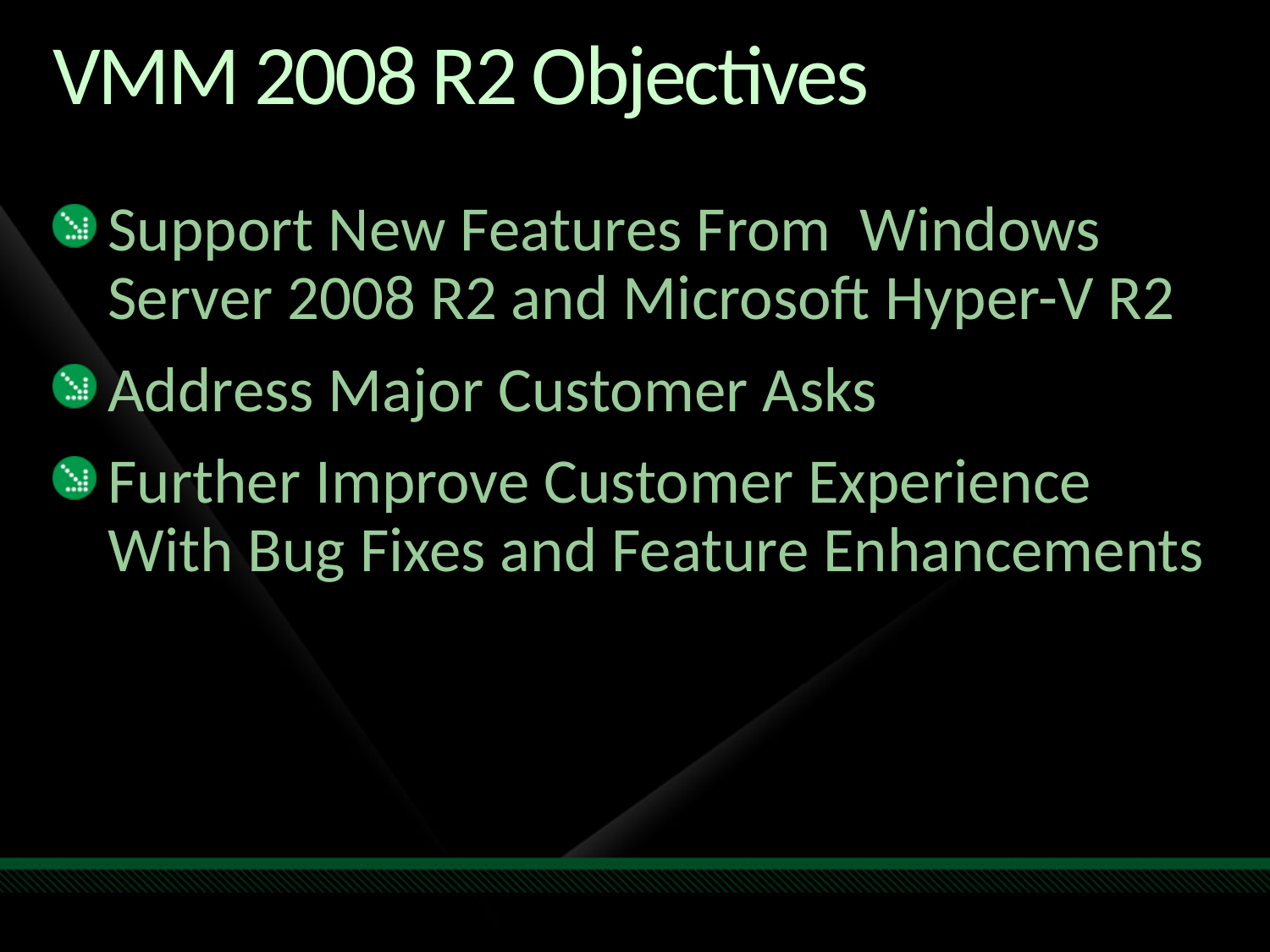

# VMM 2008 R2 Objectives
Support New Features From  Windows Server 2008 R2 and Microsoft Hyper-V R2
Address Major Customer Asks
Further Improve Customer Experience With Bug Fixes and Feature Enhancements